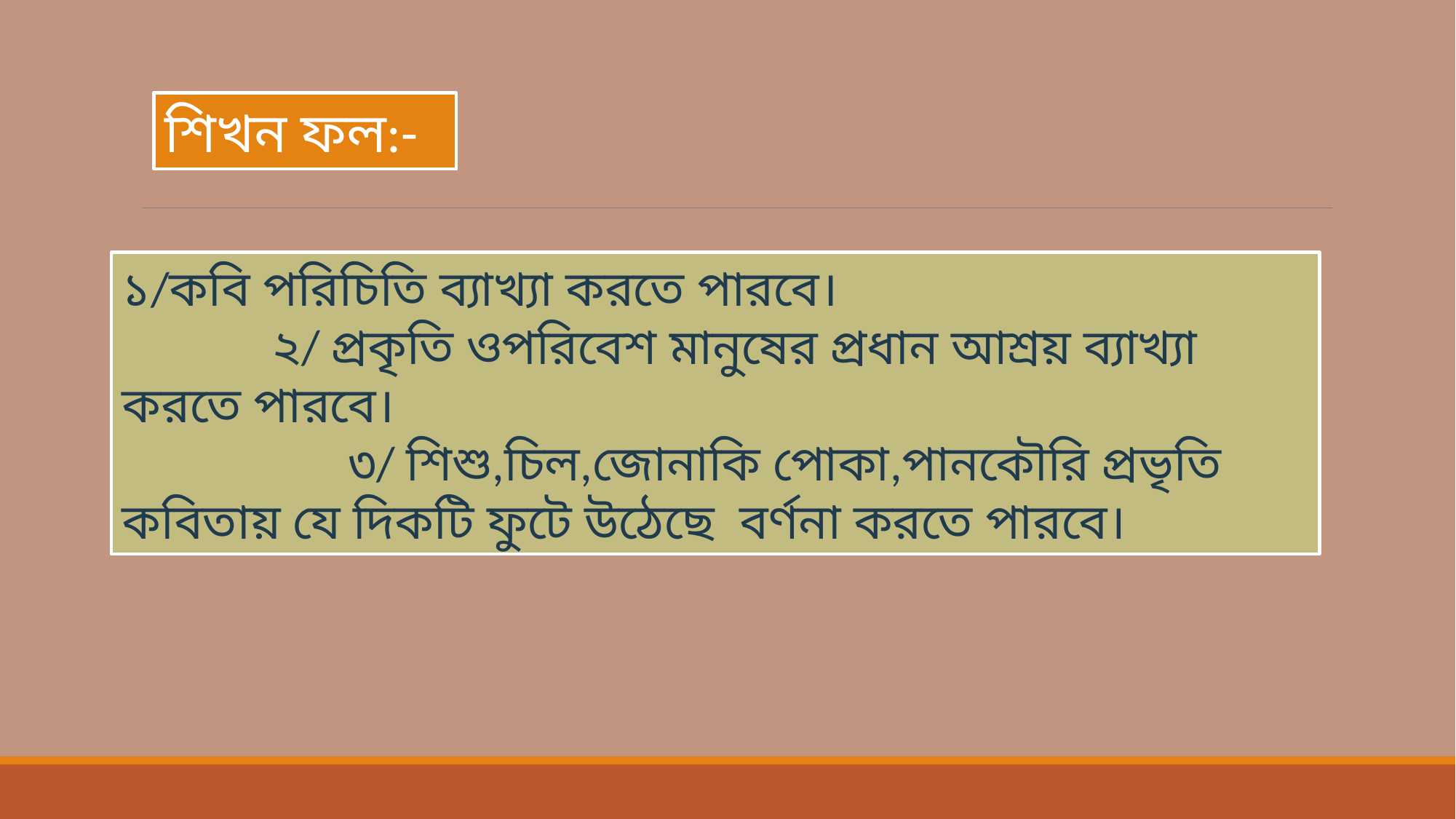

শিখন ফল:-
১/কবি পরিচিতি ব্যাখ্যা করতে পারবে।                                                  ২/ প্রকৃতি ওপরিবেশ মানুষের প্রধান আশ্রয় ব্যাখ্যা করতে পারবে।                                                                                           ৩/ শিশু,চিল,জোনাকি পোকা,পানকৌরি প্রভৃতি কবিতায় যে দিকটি ফুটে উঠেছে  বর্ণনা করতে পারবে।